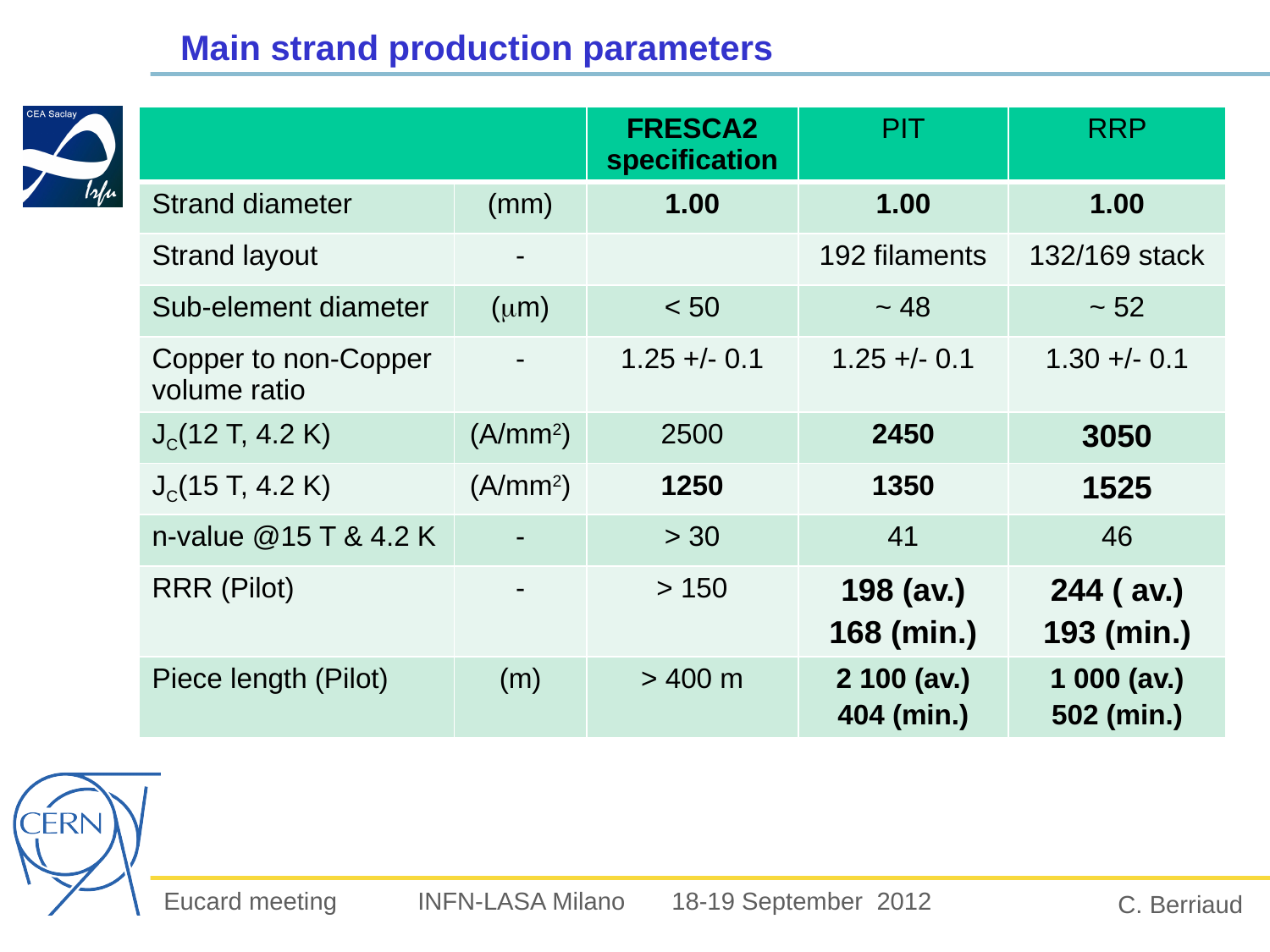

# Main strand production parameters
|  |  | FRESCA2 specification | PIT | RRP |
| --- | --- | --- | --- | --- |
| Strand diameter | (mm) | 1.00 | 1.00 | 1.00 |
| Strand layout | - |  | 192 filaments | 132/169 stack |
| Sub-element diameter | (μm) | < 50 | ~ 48 | ~ 52 |
| Copper to non-Copper volume ratio | - | 1.25 +/- 0.1 | 1.25 +/- 0.1 | 1.30 +/- 0.1 |
| JC(12 T, 4.2 K) | (A/mm2) | 2500 | 2450 | 3050 |
| JC(15 T, 4.2 K) | (A/mm2) | 1250 | 1350 | 1525 |
| n-value @15 T & 4.2 K | - | > 30 | 41 | 46 |
| RRR (Pilot) | - | > 150 | 198 (av.) 168 (min.) | 244 ( av.) 193 (min.) |
| Piece length (Pilot) | (m) | > 400 m | 2 100 (av.) 404 (min.) | 1 000 (av.) 502 (min.) |